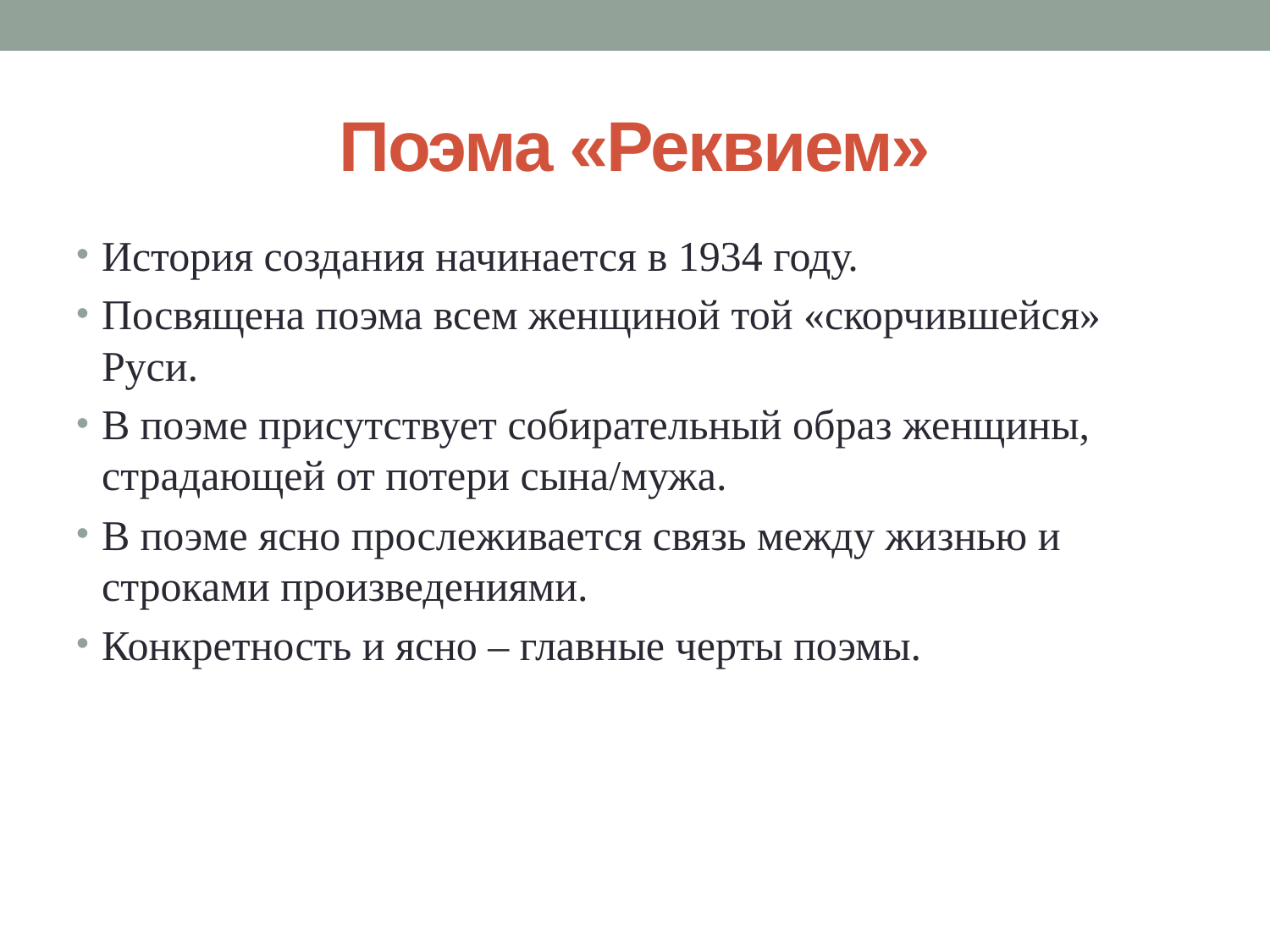

# Поэма «Реквием»
История создания начинается в 1934 году.
Посвящена поэма всем женщиной той «скорчившейся» Руси.
В поэме присутствует собирательный образ женщины, страдающей от потери сына/мужа.
В поэме ясно прослеживается связь между жизнью и строками произведениями.
Конкретность и ясно – главные черты поэмы.